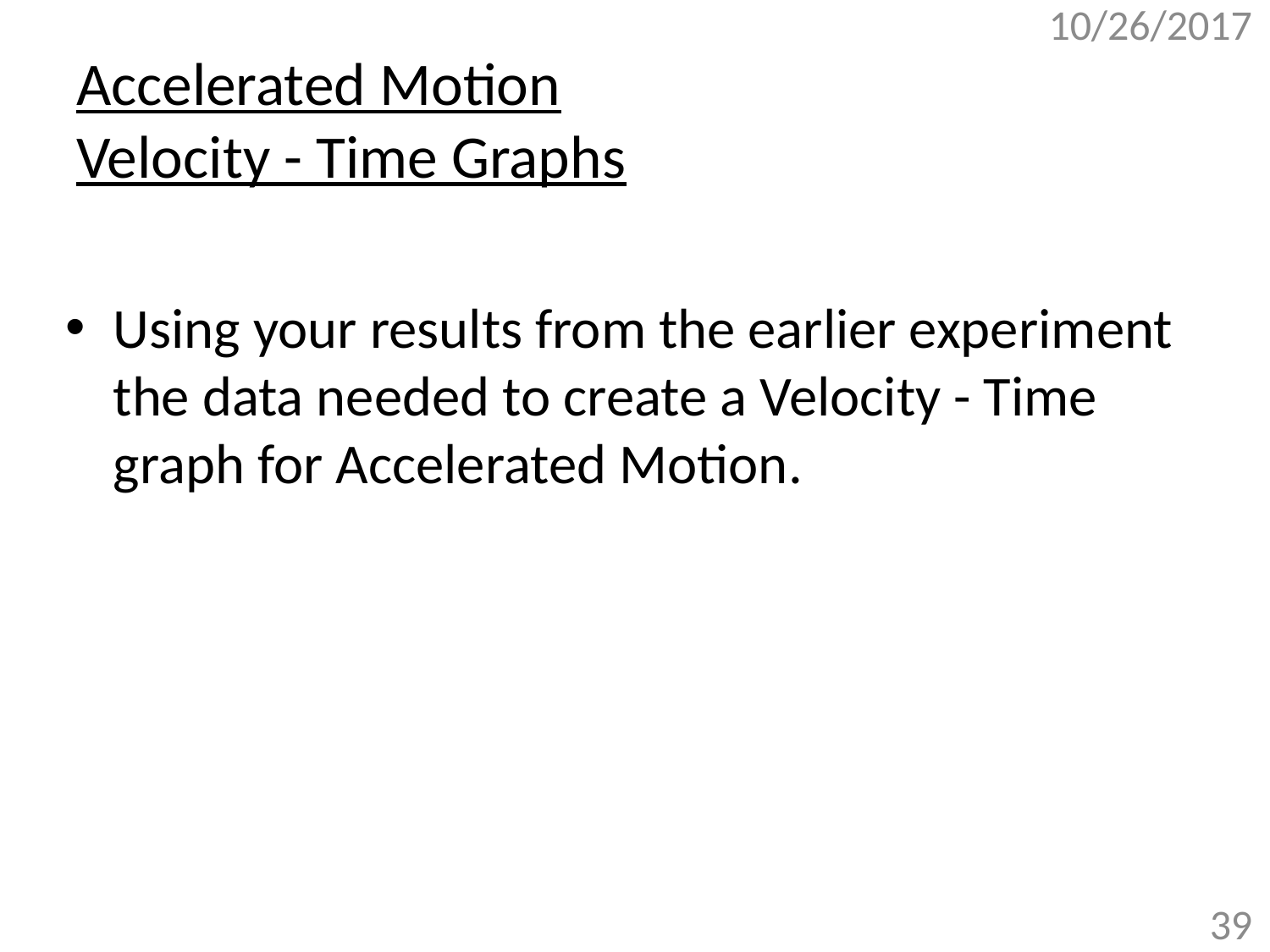

10/26/2017
# Accelerated Motion Velocity - Time Graphs
Using your results from the earlier experiment the data needed to create a Velocity - Time graph for Accelerated Motion.

39